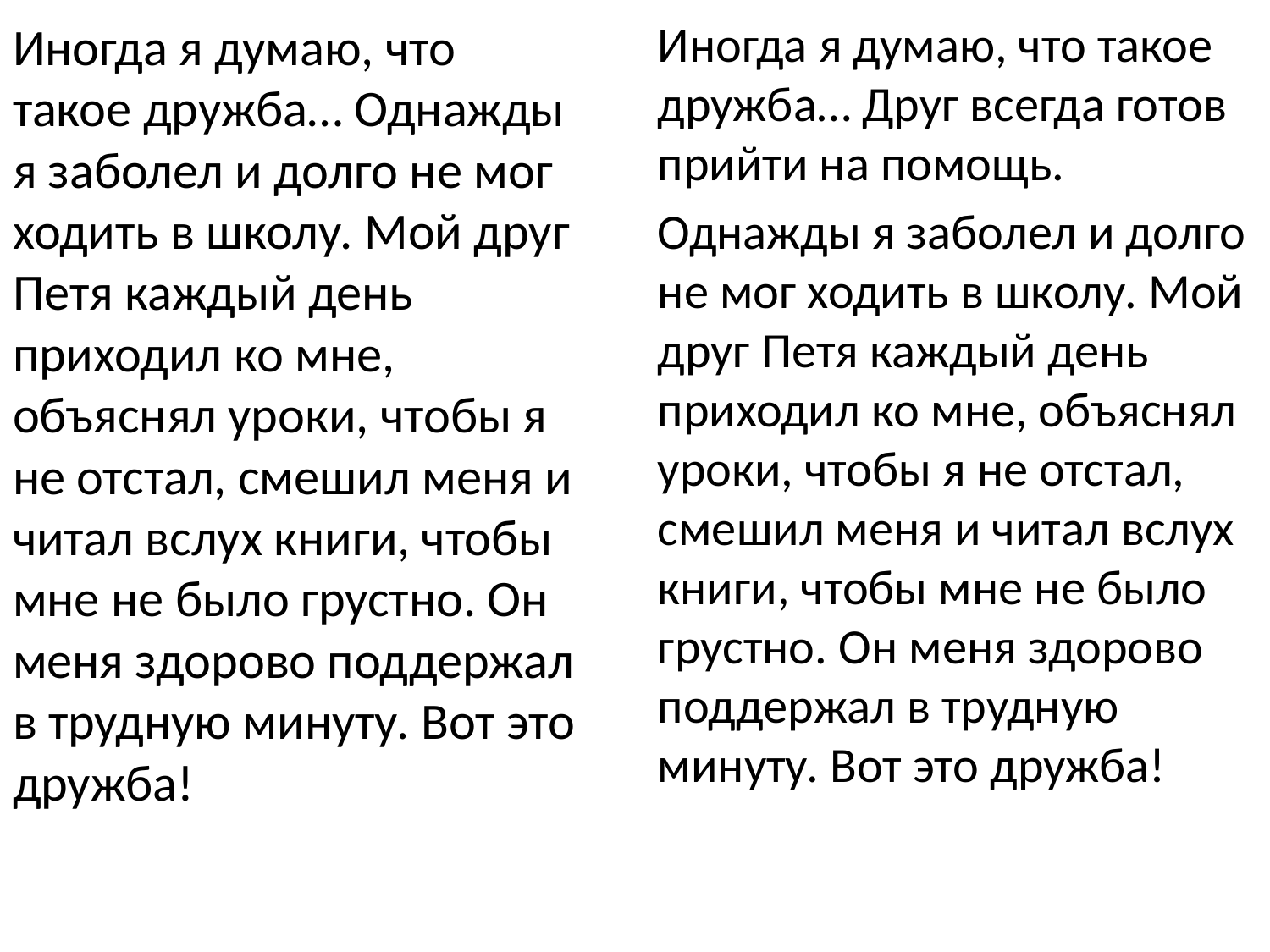

#
Иногда я думаю, что такое дружба… Друг всегда готов прийти на помощь.
Однажды я заболел и долго не мог ходить в школу. Мой друг Петя каждый день приходил ко мне, объяснял уроки, чтобы я не отстал, смешил меня и читал вслух книги, чтобы мне не было грустно. Он меня здорово поддержал в трудную минуту. Вот это дружба!

Иногда я думаю, что такое дружба… Однажды я заболел и долго не мог ходить в школу. Мой друг Петя каждый день приходил ко мне, объяснял уроки, чтобы я не отстал, смешил меня и читал вслух книги, чтобы мне не было грустно. Он меня здорово поддержал в трудную минуту. Вот это дружба!